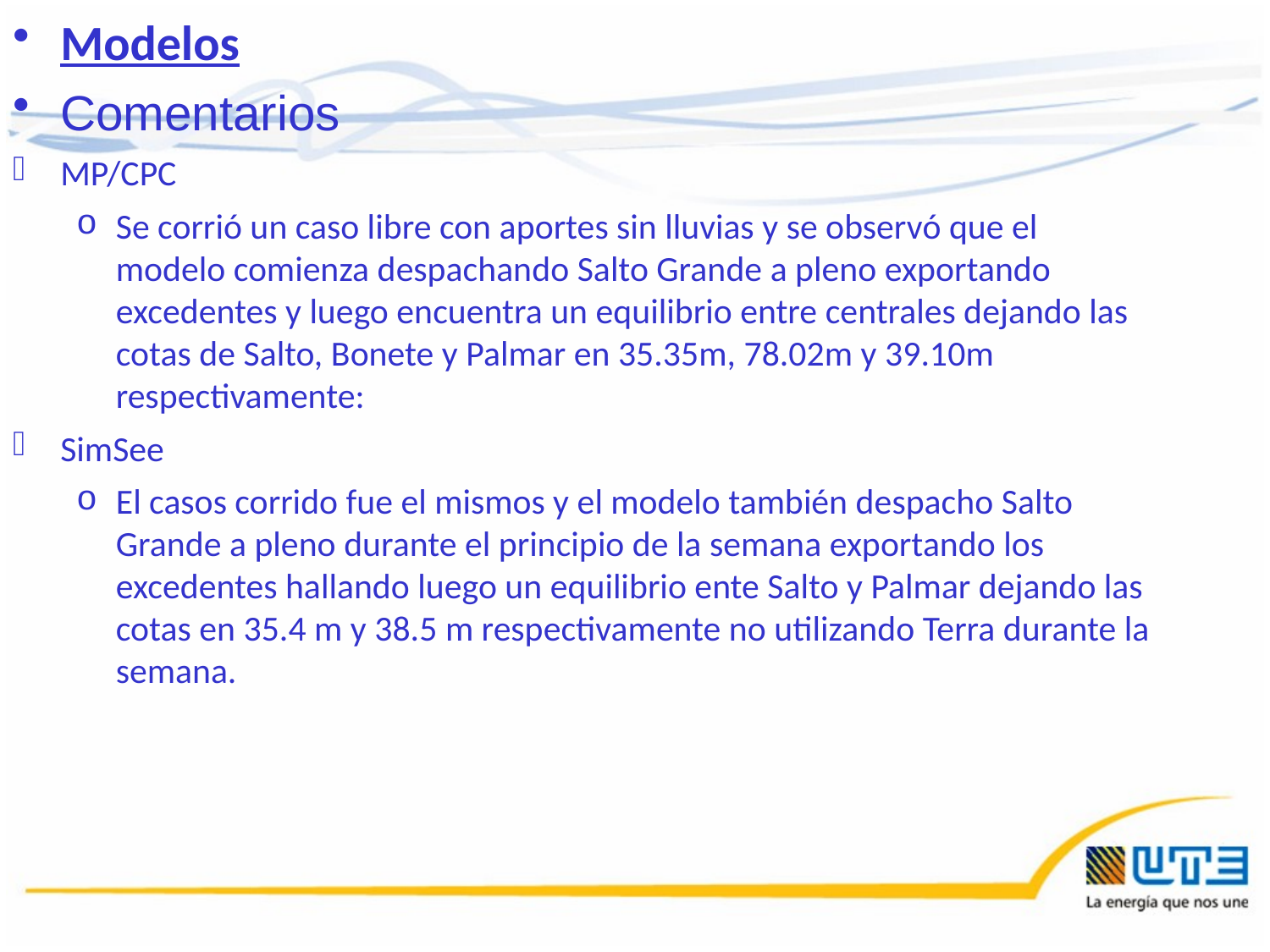

Modelos
Comentarios
MP/CPC
Se corrió un caso libre con aportes sin lluvias y se observó que el modelo comienza despachando Salto Grande a pleno exportando excedentes y luego encuentra un equilibrio entre centrales dejando las cotas de Salto, Bonete y Palmar en 35.35m, 78.02m y 39.10m respectivamente:
SimSee
El casos corrido fue el mismos y el modelo también despacho Salto Grande a pleno durante el principio de la semana exportando los excedentes hallando luego un equilibrio ente Salto y Palmar dejando las cotas en 35.4 m y 38.5 m respectivamente no utilizando Terra durante la semana.